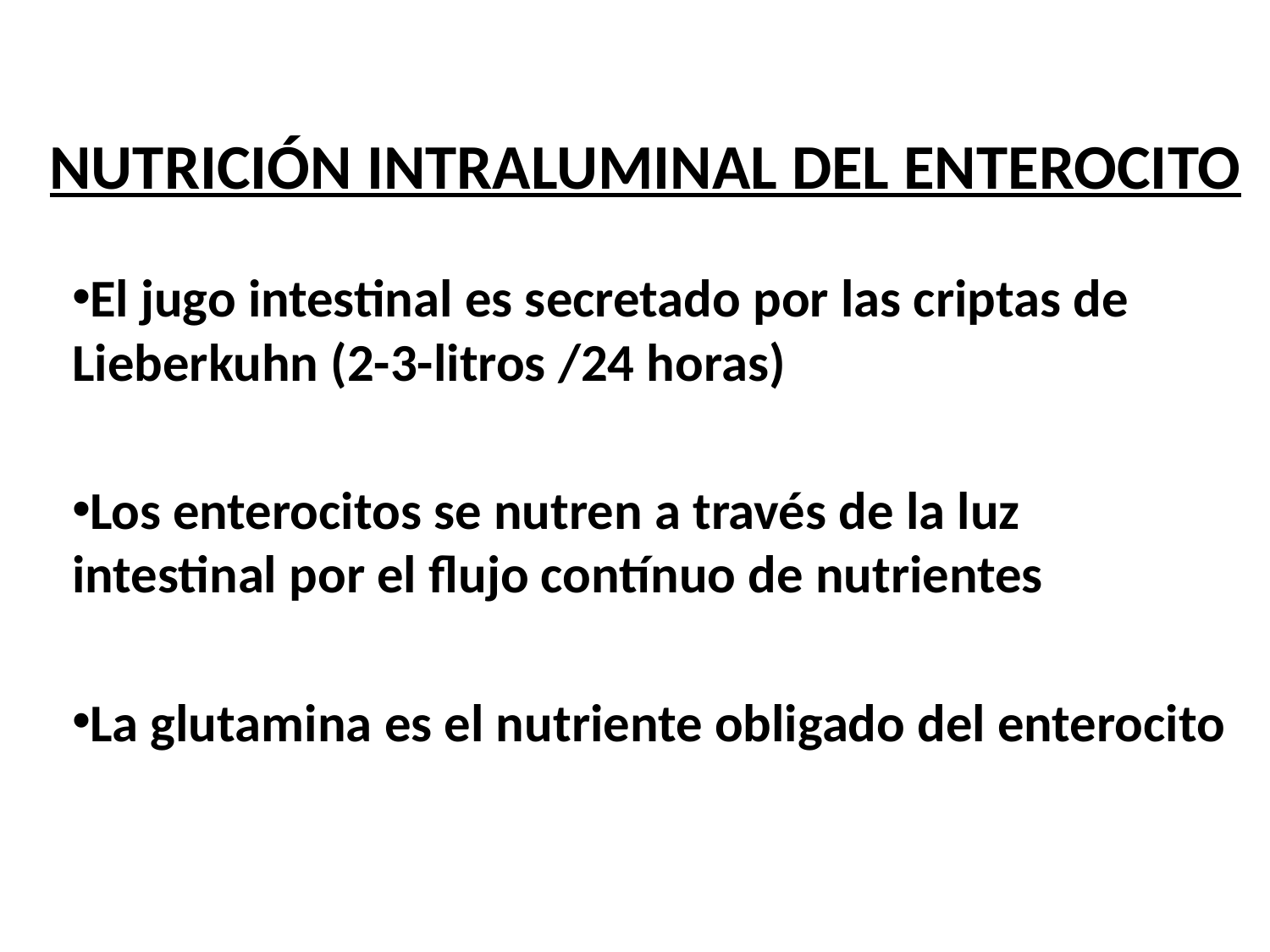

# NUTRICIÓN INTRALUMINAL DEL ENTEROCITO
El jugo intestinal es secretado por las criptas de Lieberkuhn (2-3-litros /24 horas)

Los enterocitos se nutren a través de la luz intestinal por el flujo contínuo de nutrientes

La glutamina es el nutriente obligado del enterocito